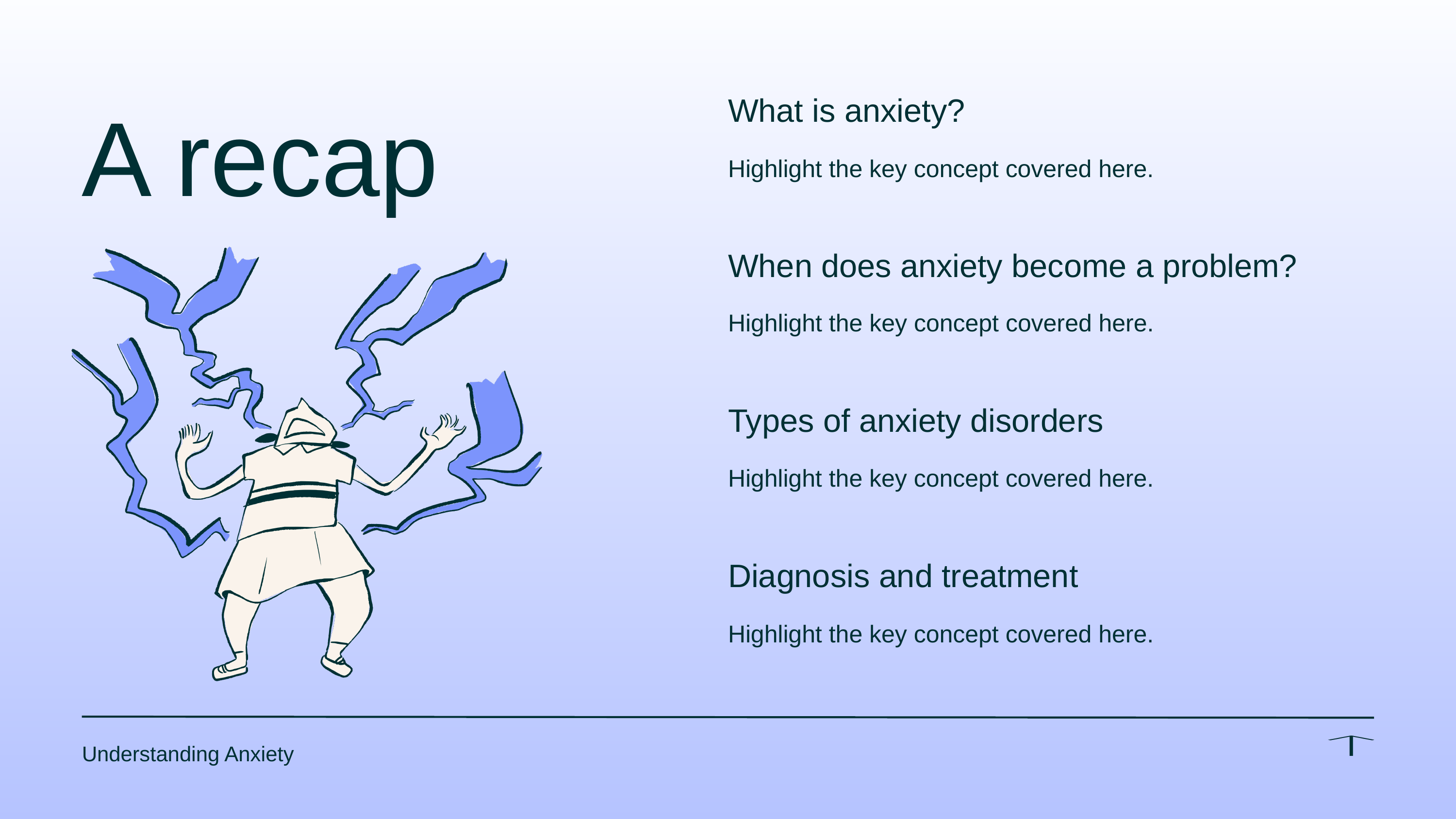

What is anxiety?
Highlight the key concept covered here.
A recap
When does anxiety become a problem?
Highlight the key concept covered here.

Types of anxiety disorders
Highlight the key concept covered here.
Diagnosis and treatment
Highlight the key concept covered here.

Understanding Anxiety